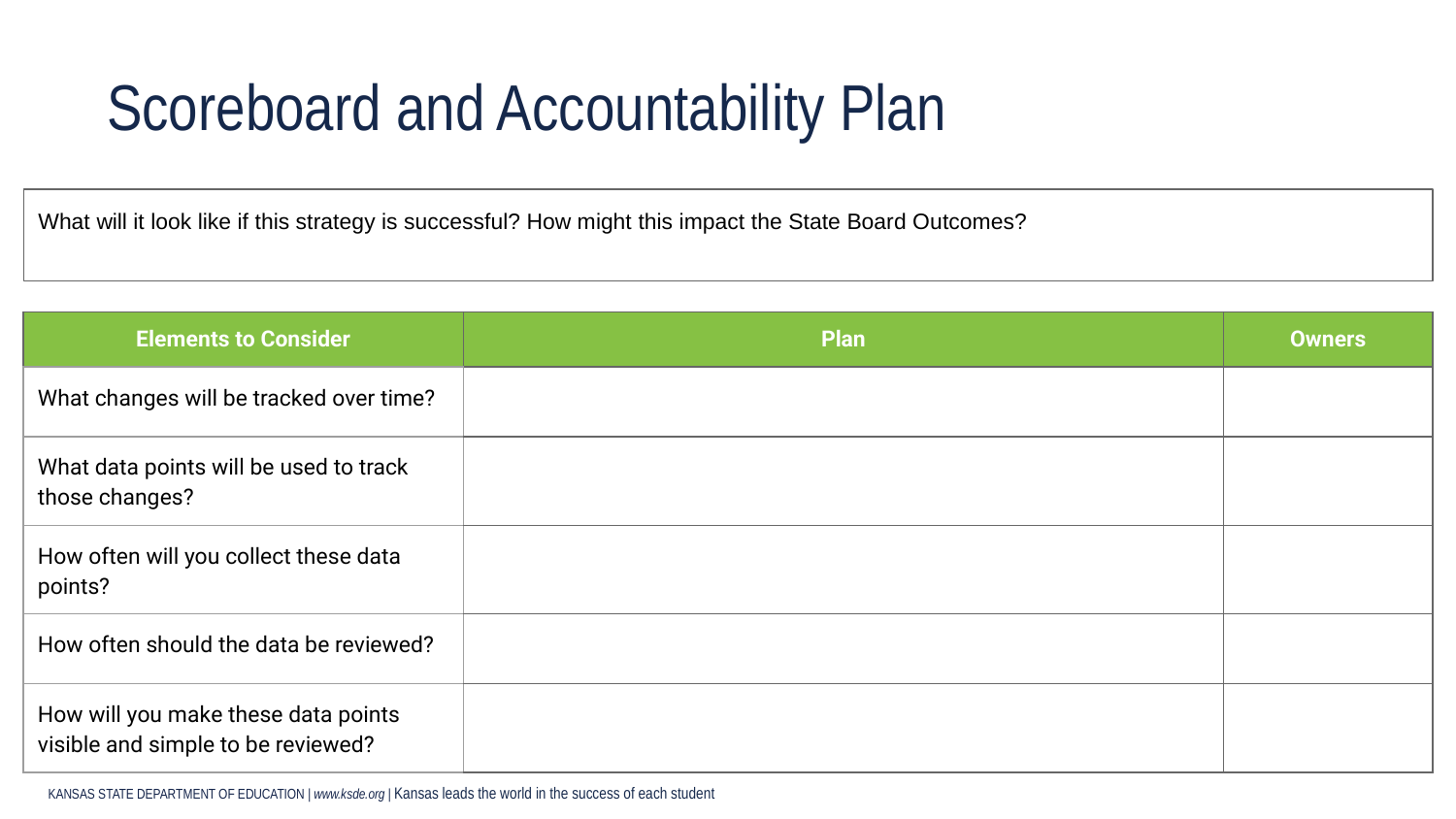

Scoreboard and Accountability Plan
What will it look like if this strategy is successful? How might this impact the State Board Outcomes?
| Elements to Consider | Plan | Owners |
| --- | --- | --- |
| What changes will be tracked over time? |  |  |
| What data points will be used to track those changes? |  |  |
| How often will you collect these data points? |  |  |
| How often should the data be reviewed? |  |  |
| How will you make these data points visible and simple to be reviewed? |  |  |